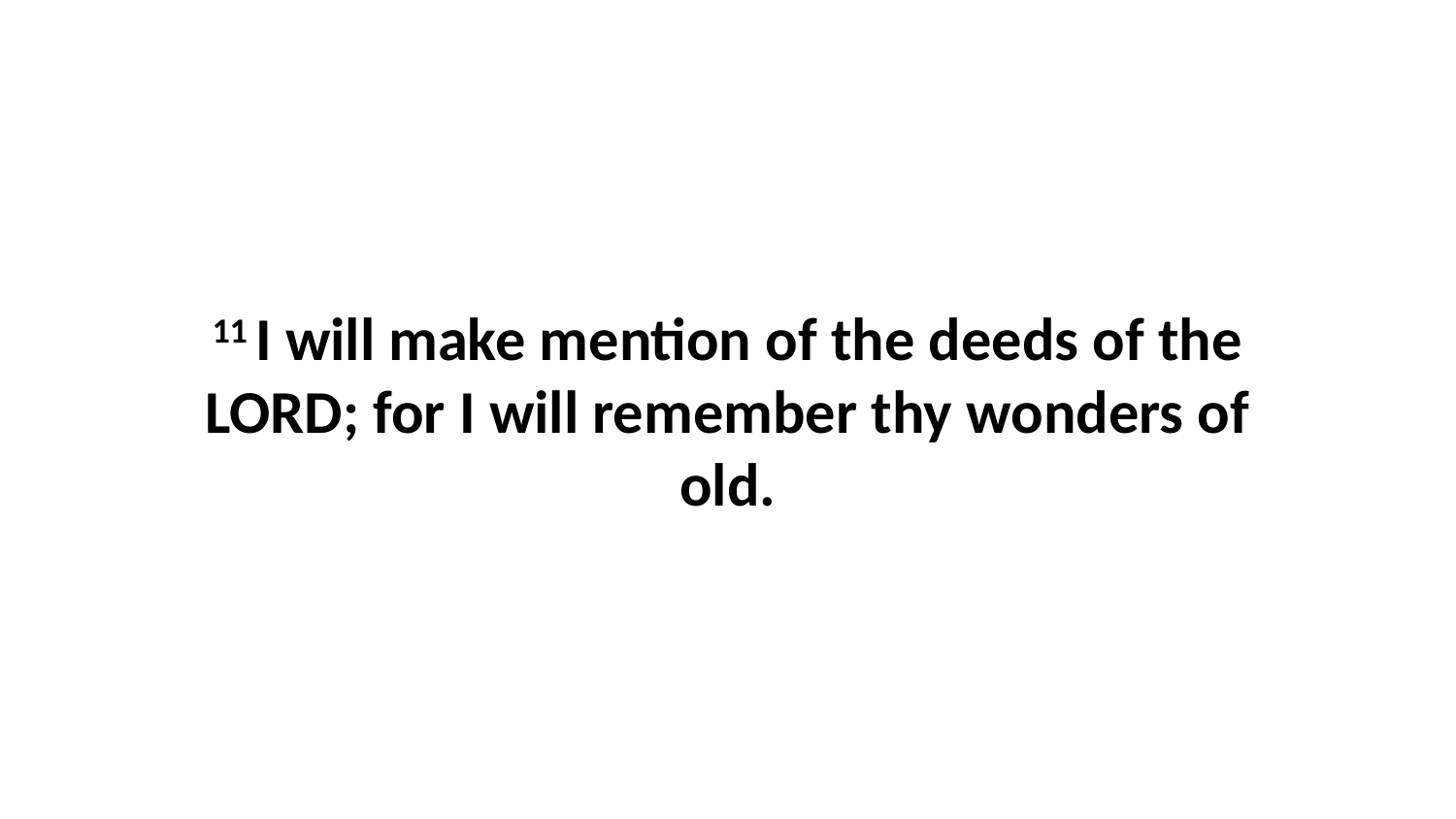

11 I will make mention of the deeds of the LORD; for I will remember thy wonders of old.